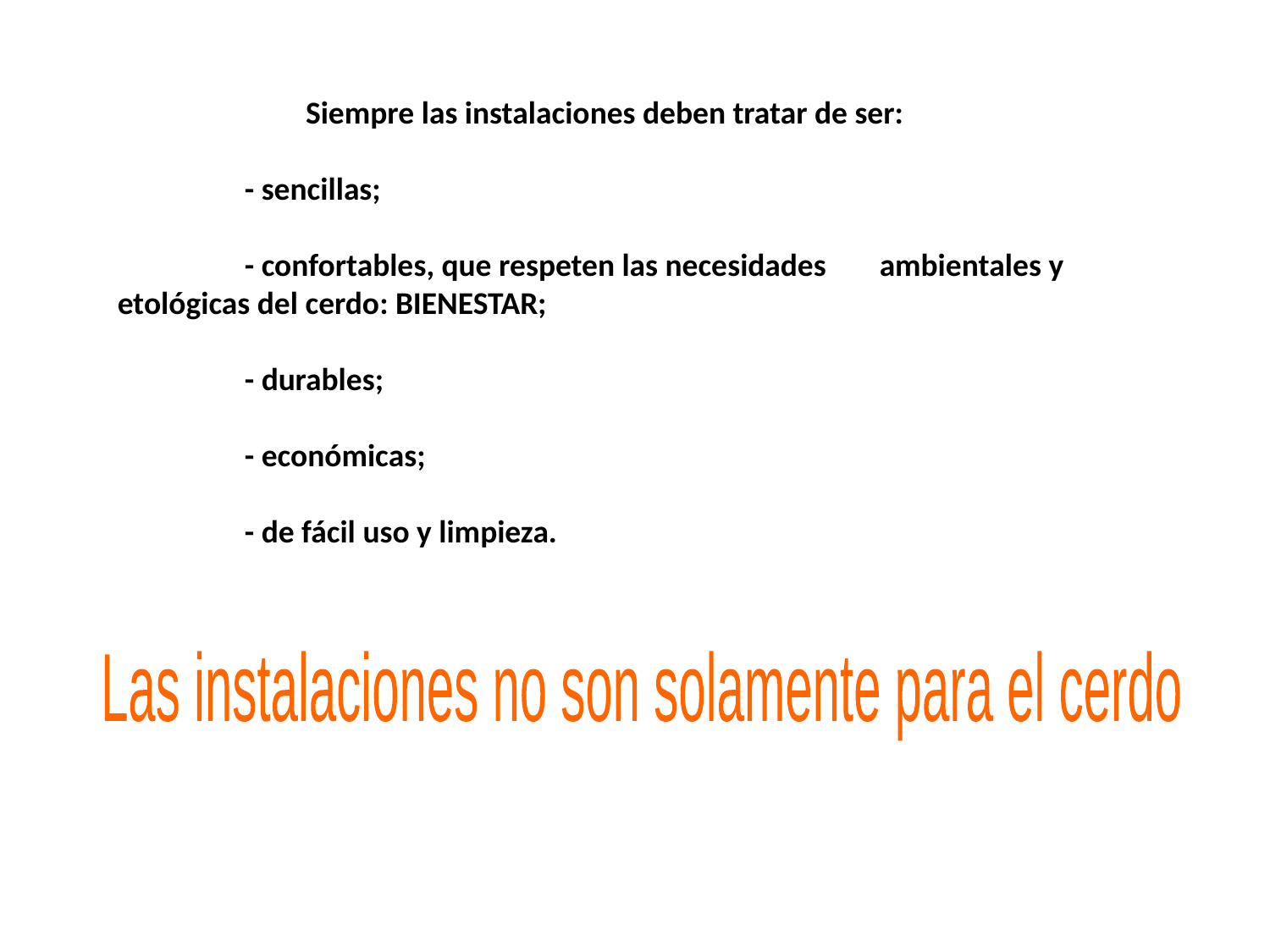

Siempre las instalaciones deben tratar de ser:

	- sencillas;

	- confortables, que respeten las necesidades 	ambientales y etológicas del cerdo: BIENESTAR;

	- durables;

	- económicas;

	- de fácil uso y limpieza.
Las instalaciones no son solamente para el cerdo